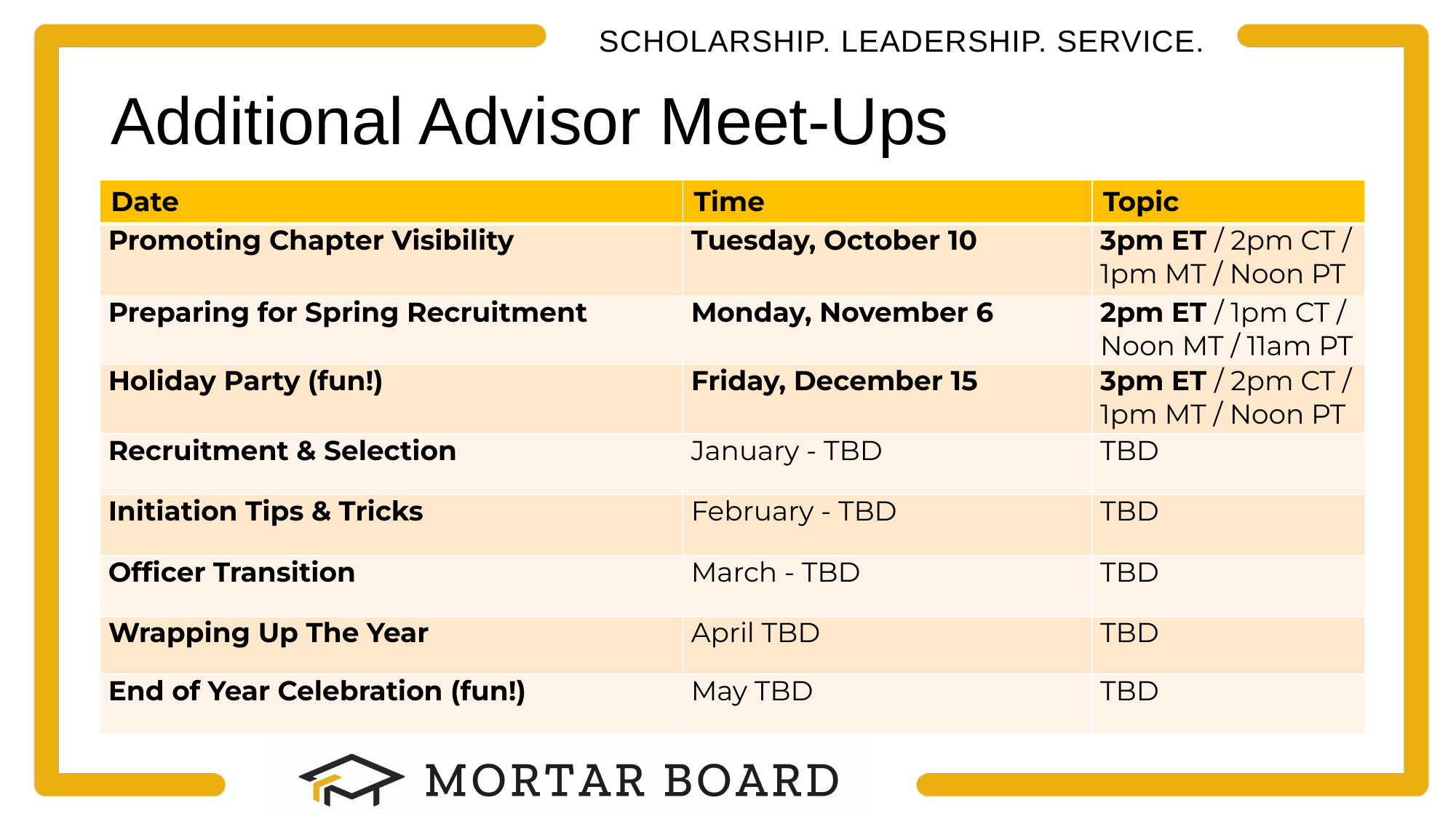

# Additional Advisor Meet-Ups
| Date | Time | Topic |
| --- | --- | --- |
| Promoting Chapter Visibility | Tuesday, October 10 | 3pm ET / 2pm CT / 1pm MT / Noon PT |
| Preparing for Spring Recruitment | Monday, November 6 | 2pm ET / 1pm CT / Noon MT / 11am PT |
| Holiday Party (fun!) | Friday, December 15 | 3pm ET / 2pm CT / 1pm MT / Noon PT |
| Recruitment & Selection | January - TBD | TBD |
| Initiation Tips & Tricks | February - TBD | TBD |
| Officer Transition | March - TBD | TBD |
| Wrapping Up The Year | April TBD | TBD |
| End of Year Celebration (fun!) | May TBD | TBD |